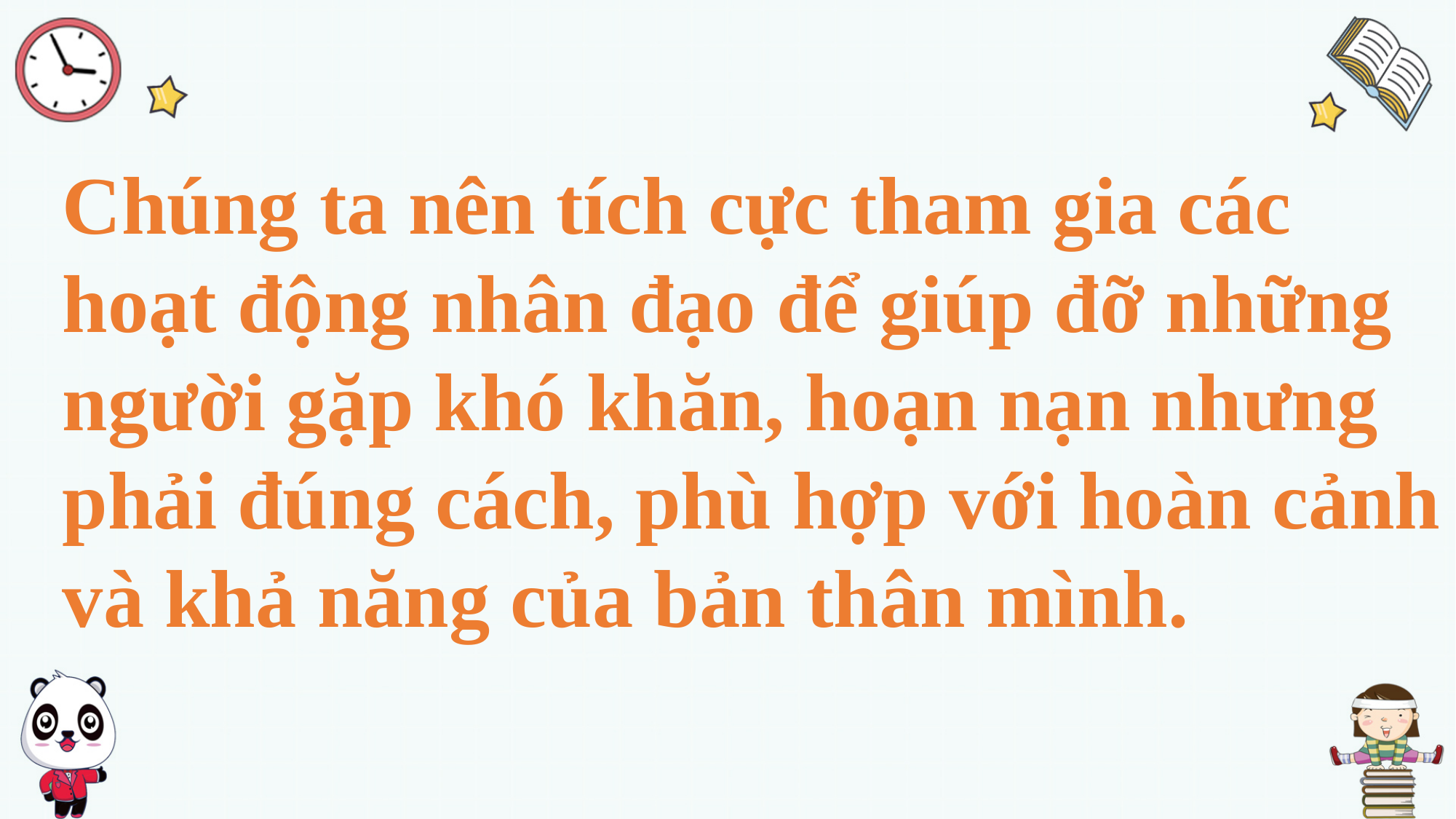

Chúng ta nên tích cực tham gia các hoạt động nhân đạo để giúp đỡ những người gặp khó khăn, hoạn nạn nhưng phải đúng cách, phù hợp với hoàn cảnh và khả năng của bản thân mình.